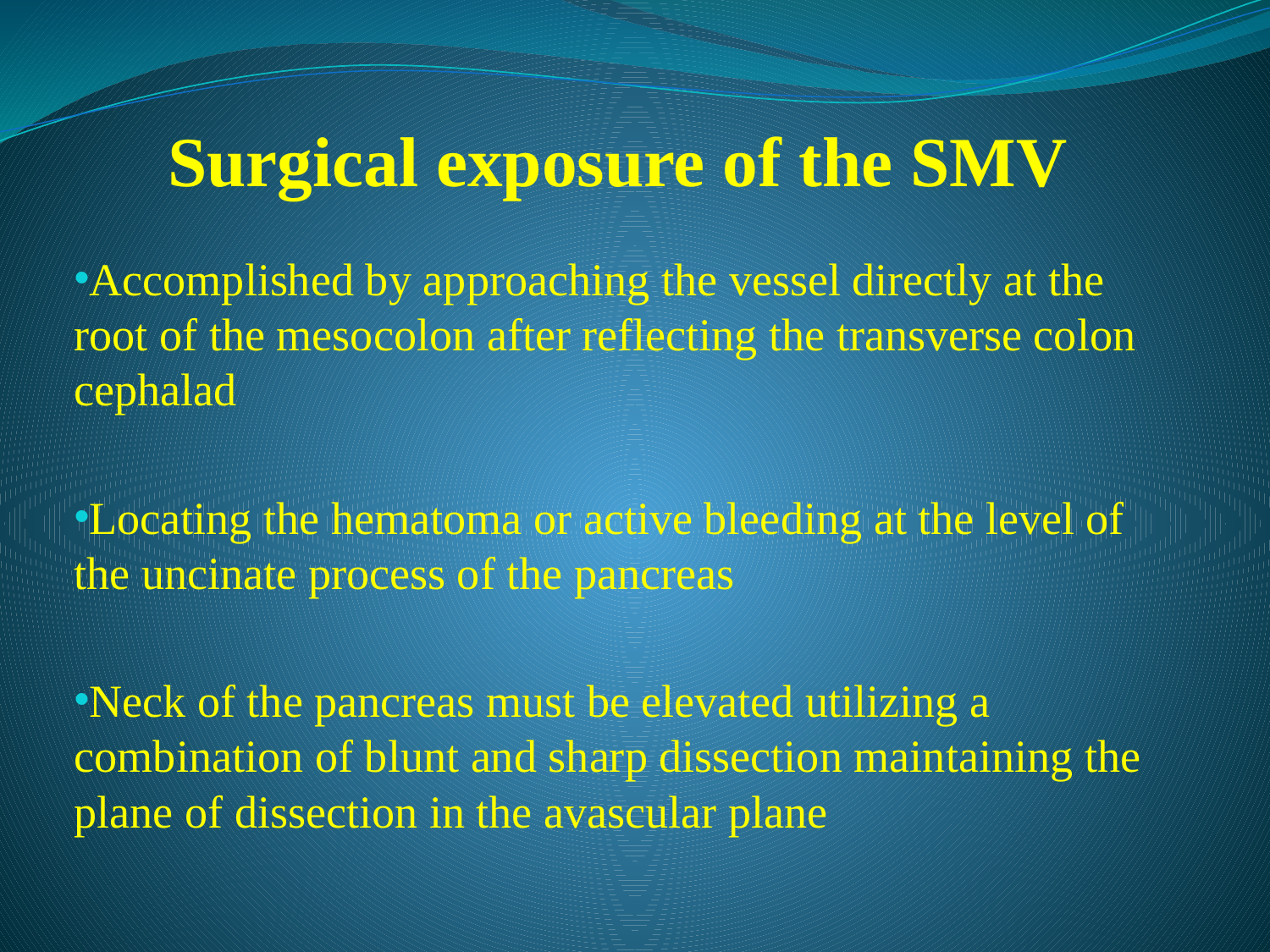

# Surgical exposure of the SMV
Accomplished by approaching the vessel directly at the root of the mesocolon after reflecting the transverse colon cephalad

Locating the hematoma or active bleeding at the level of the uncinate process of the pancreas

Neck of the pancreas must be elevated utilizing a combination of blunt and sharp dissection maintaining the plane of dissection in the avascular plane